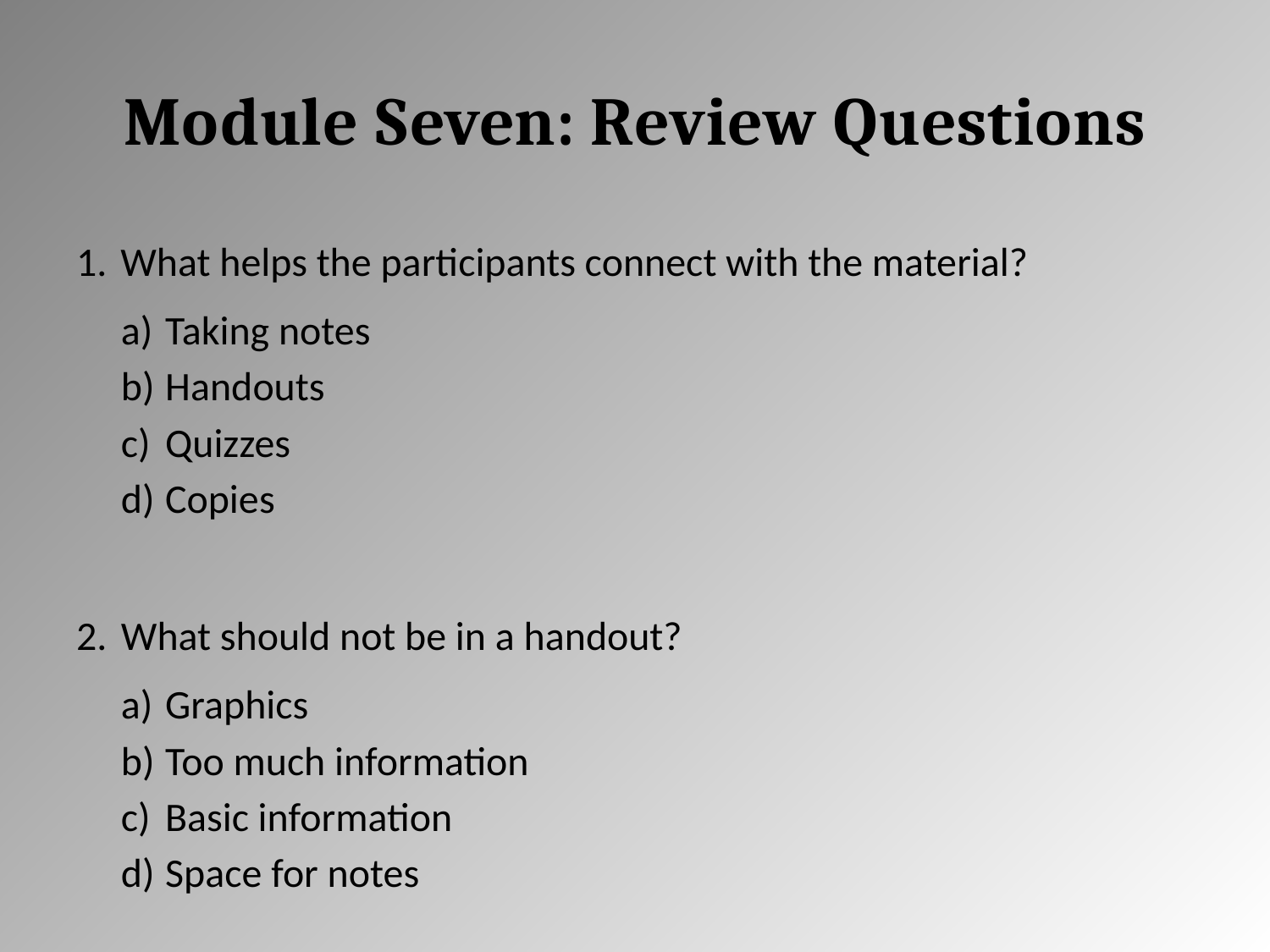

# Module Seven: Review Questions
What helps the participants connect with the material?
Taking notes
Handouts
Quizzes
Copies

What should not be in a handout?
Graphics
Too much information
Basic information
Space for notes